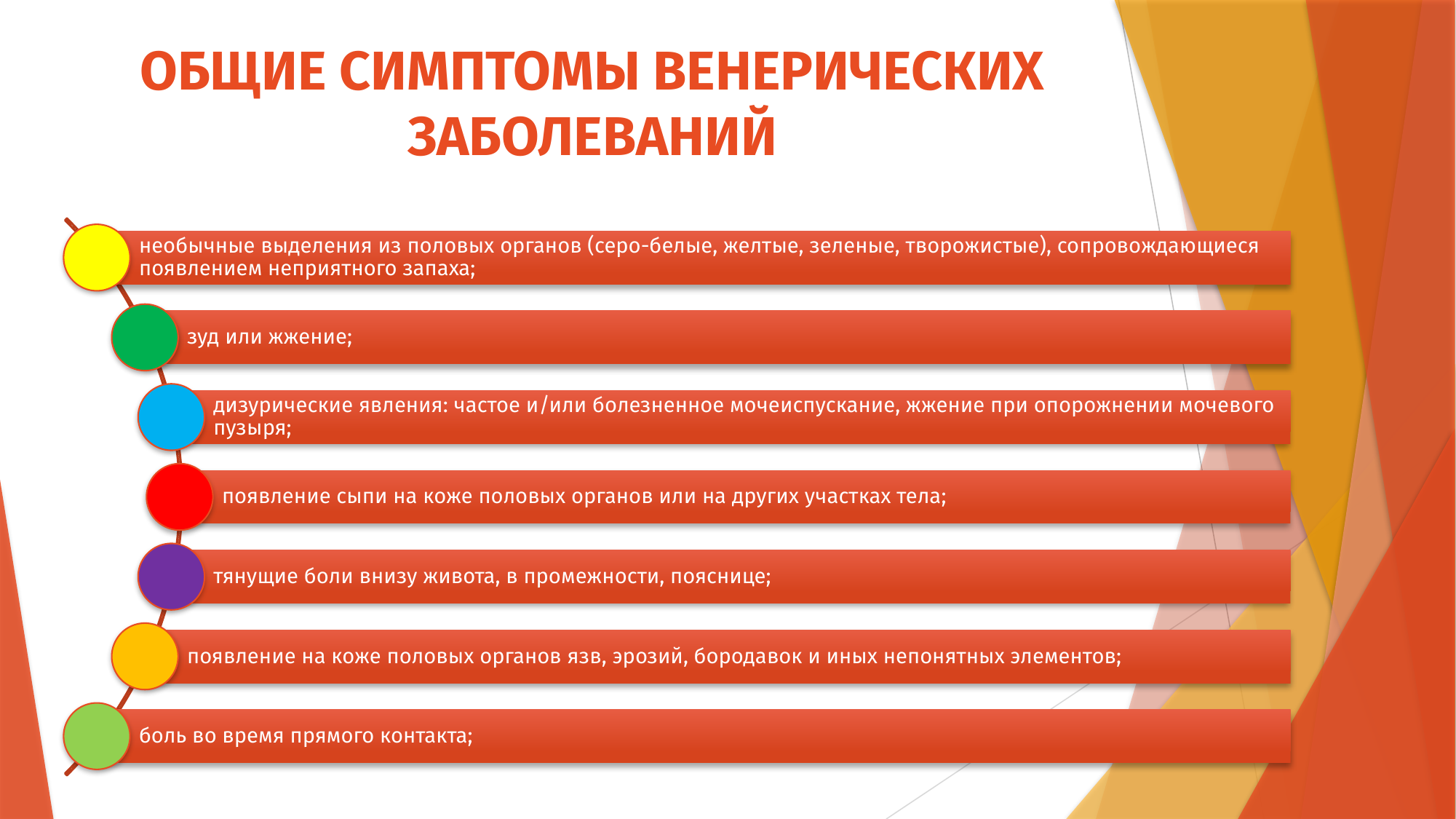

# ОБЩИЕ СИМПТОМЫ ВЕНЕРИЧЕСКИХ ЗАБОЛЕВАНИЙ
необычные выделения из половых органов (серо-белые, желтые, зеленые, творожистые), сопровождающиеся появлением неприятного запаха;
зуд или жжение;
дизурические явления: частое и/или болезненное мочеиспускание, жжение при опорожнении мочевого пузыря;
появление сыпи на коже половых органов или на других участках тела;
тянущие боли внизу живота, в промежности, пояснице;
появление на коже половых органов язв, эрозий, бородавок и иных непонятных элементов;
боль во время прямого контакта;